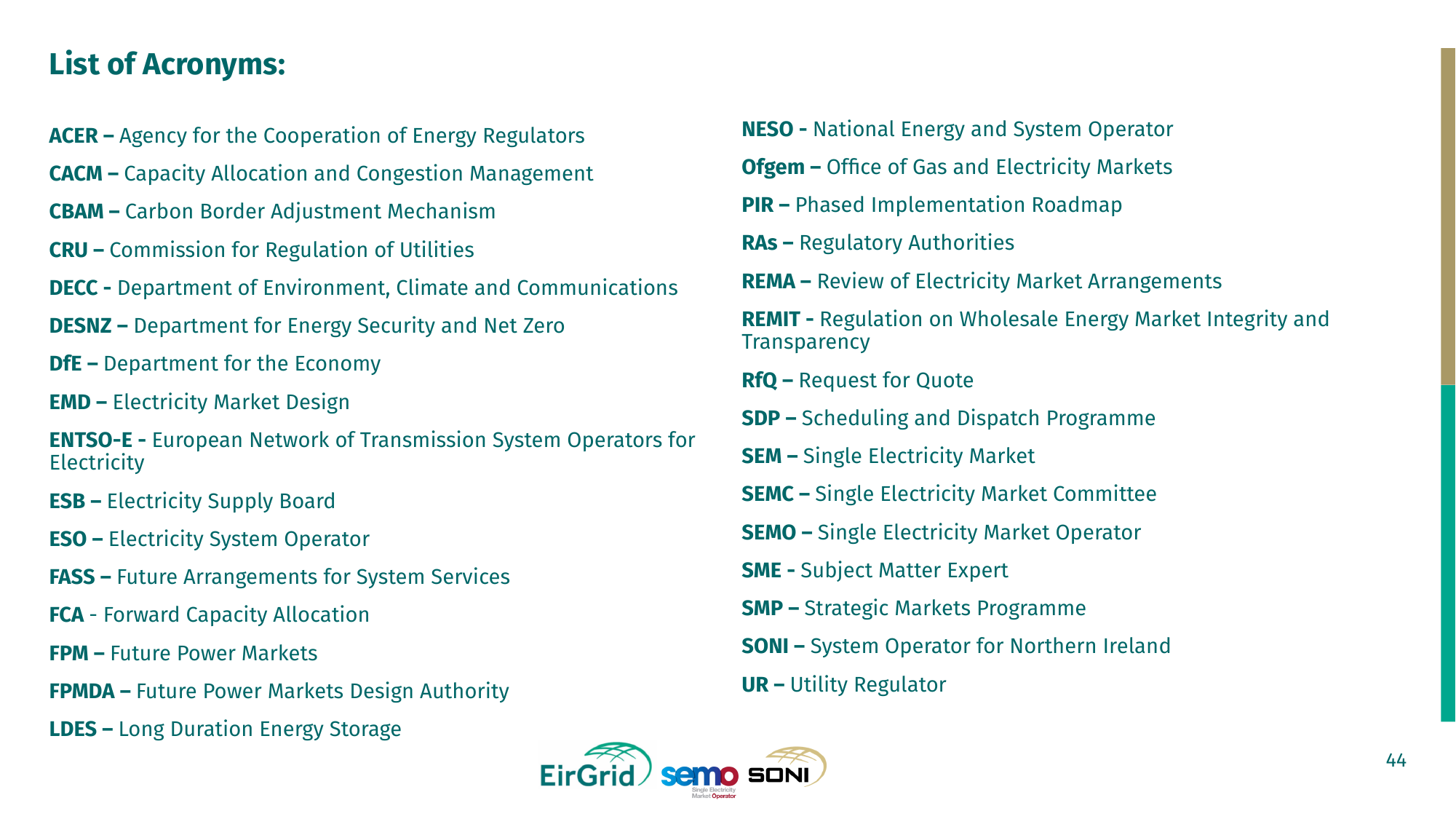

# List of Acronyms:
NESO - National Energy and System Operator
Ofgem – Office of Gas and Electricity Markets
PIR – Phased Implementation Roadmap
RAs – Regulatory Authorities
REMA – Review of Electricity Market Arrangements
REMIT - Regulation on Wholesale Energy Market Integrity and Transparency
RfQ – Request for Quote
SDP – Scheduling and Dispatch Programme
SEM – Single Electricity Market
SEMC – Single Electricity Market Committee
SEMO – Single Electricity Market Operator
SME - Subject Matter Expert
SMP – Strategic Markets Programme
SONI – System Operator for Northern Ireland
UR – Utility Regulator
ACER – Agency for the Cooperation of Energy Regulators
CACM – Capacity Allocation and Congestion Management
CBAM – Carbon Border Adjustment Mechanism
CRU – Commission for Regulation of Utilities
DECC - Department of Environment, Climate and Communications
DESNZ – Department for Energy Security and Net Zero
DfE – Department for the Economy
EMD – Electricity Market Design
ENTSO-E - European Network of Transmission System Operators for Electricity
ESB – Electricity Supply Board
ESO – Electricity System Operator
FASS – Future Arrangements for System Services
FCA - Forward Capacity Allocation
FPM – Future Power Markets
FPMDA – Future Power Markets Design Authority
LDES – Long Duration Energy Storage
44